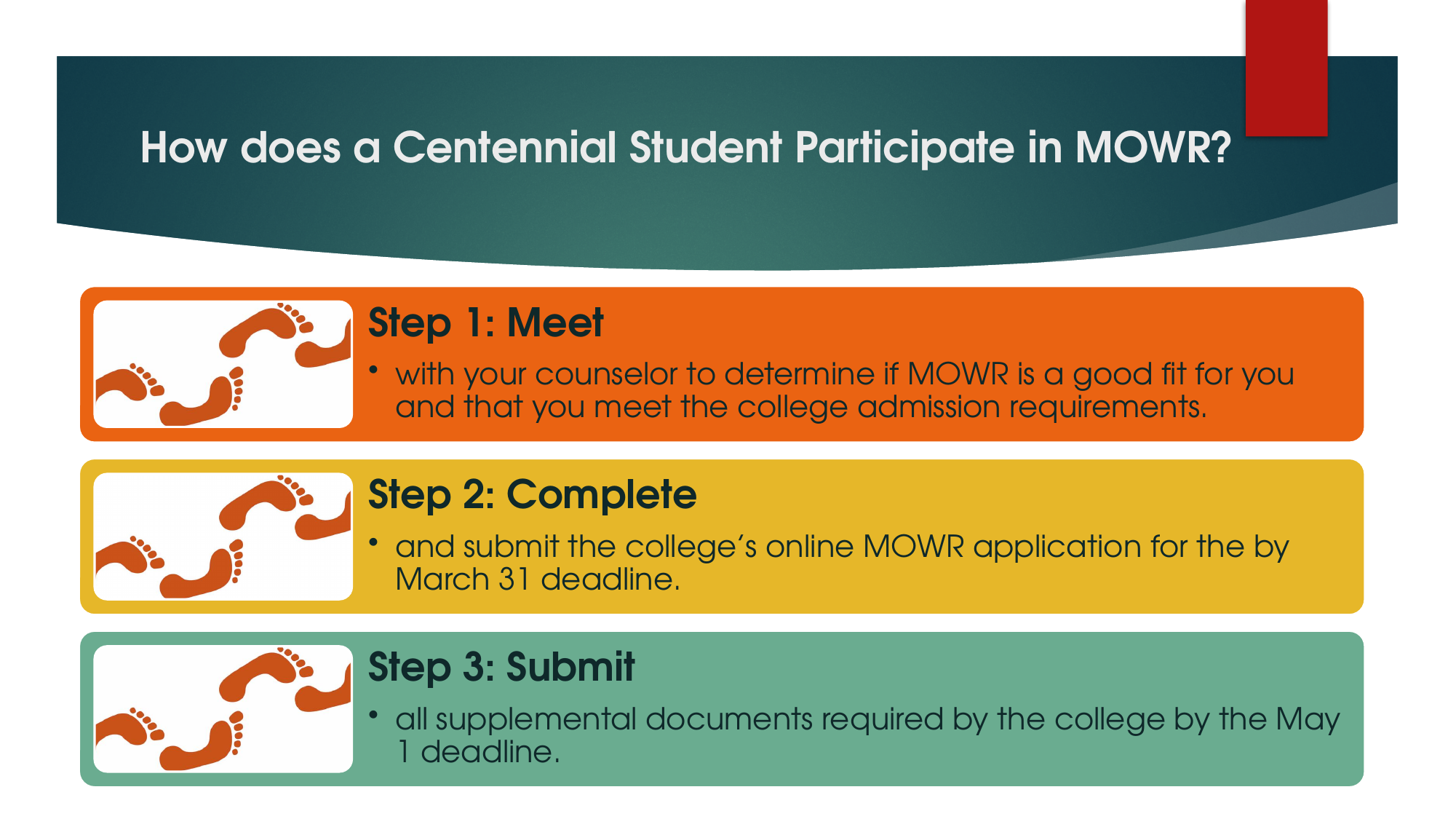

# How does a Centennial Student Participate in MOWR?
Step 1: Meet
with your counselor to determine if MOWR is a good fit for you and that you meet the college admission requirements.
Step 2: Complete
and submit the college’s online MOWR application for the by March 31 deadline.
Step 3: Submit
all supplemental documents required by the college by the May 1 deadline.